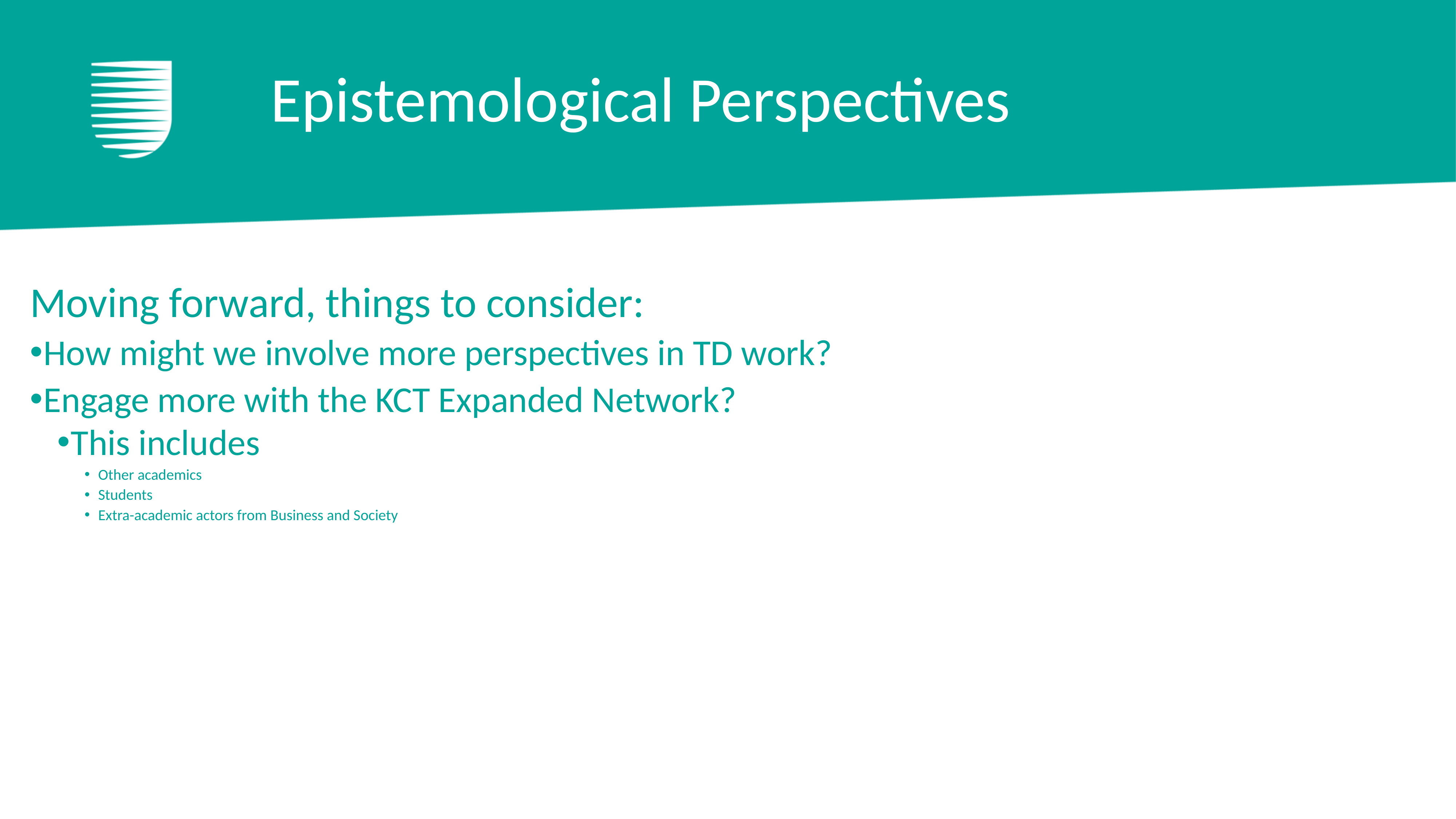

# Epistemological Perspectives
Moving forward, things to consider:
How might we involve more perspectives in TD work?
Engage more with the KCT Expanded Network?
This includes
Other academics
Students
Extra-academic actors from Business and Society